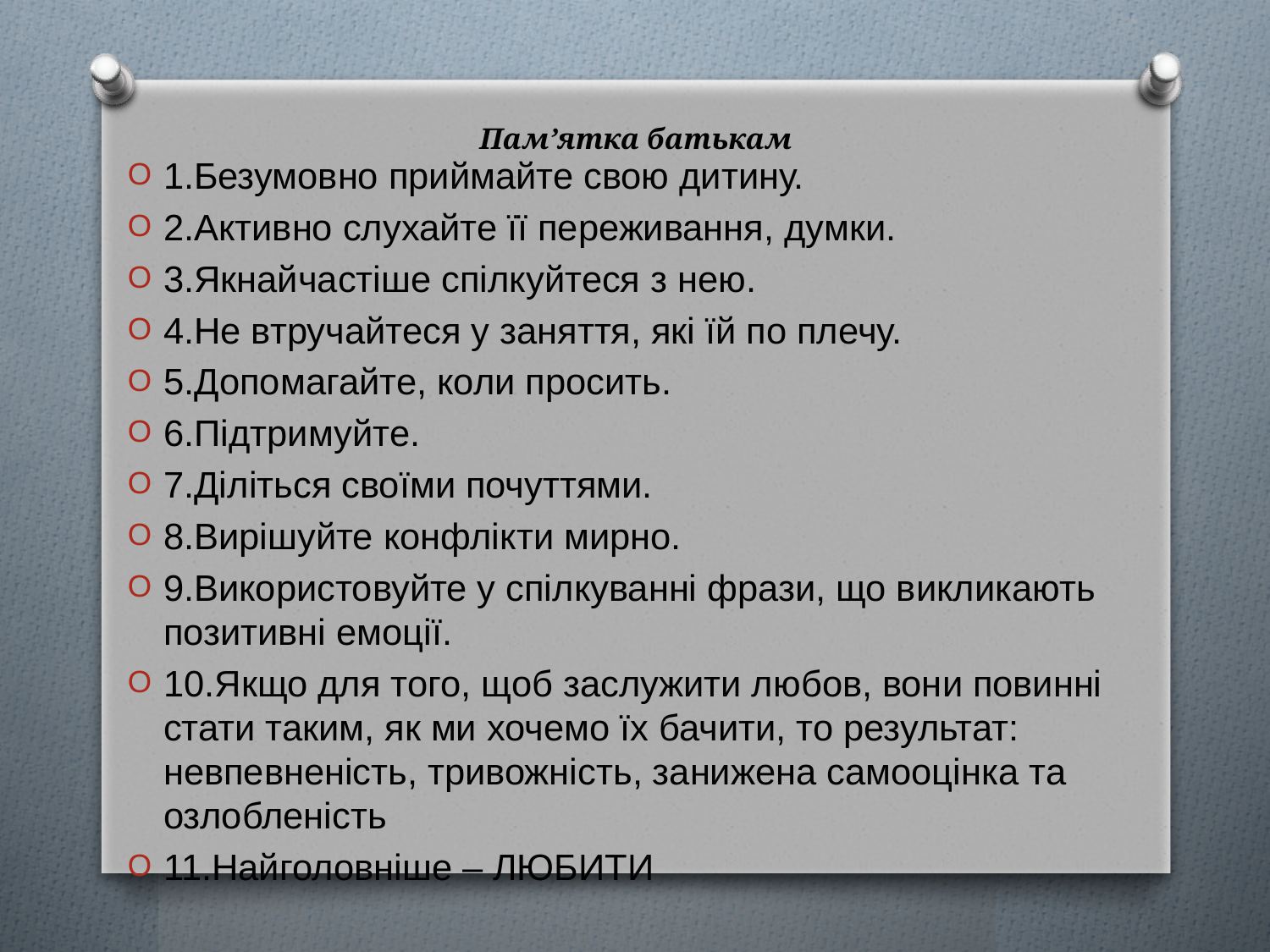

# Пам’ятка батькам
1.Безумовно приймайте свою дитину.
2.Активно слухайте її переживання, думки.
3.Якнайчастіше спілкуйтеся з нею.
4.Не втручайтеся у заняття, які їй по плечу.
5.Допомагайте, коли просить.
6.Підтримуйте.
7.Діліться своїми почуттями.
8.Вирішуйте конфлікти мирно.
9.Використовуйте у спілкуванні фрази, що викликають позитивні емоції.
10.Якщо для того, щоб заслужити любов, вони повинні стати таким, як ми хочемо їх бачити, то результат: невпевненість, тривожність, занижена самооцінка та озлобленість
11.Найголовніше – ЛЮБИТИ